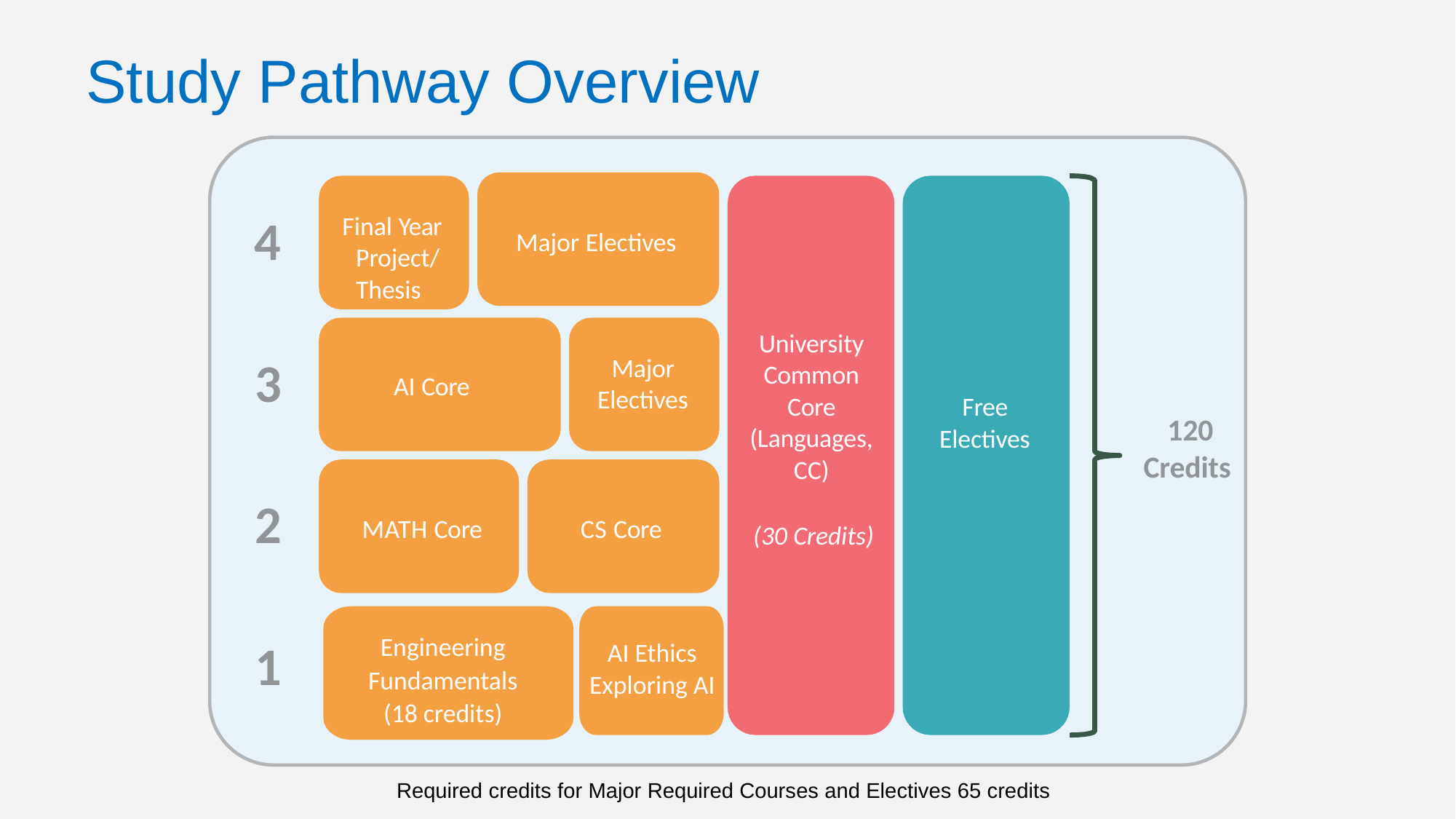

# Study Pathway Overview

4
Final Year Project/Thesis
Major Electives

University Common Core (Languages, CC)
3
Major Electives
AI Core
Free Electives
120
Credits

2
MATH Core
CS Core
(30 Credits)

Engineering
Fundamentals
(18 credits)
1
AI Ethics
Exploring AI
Required credits for Major Required Courses and Electives 65 credits